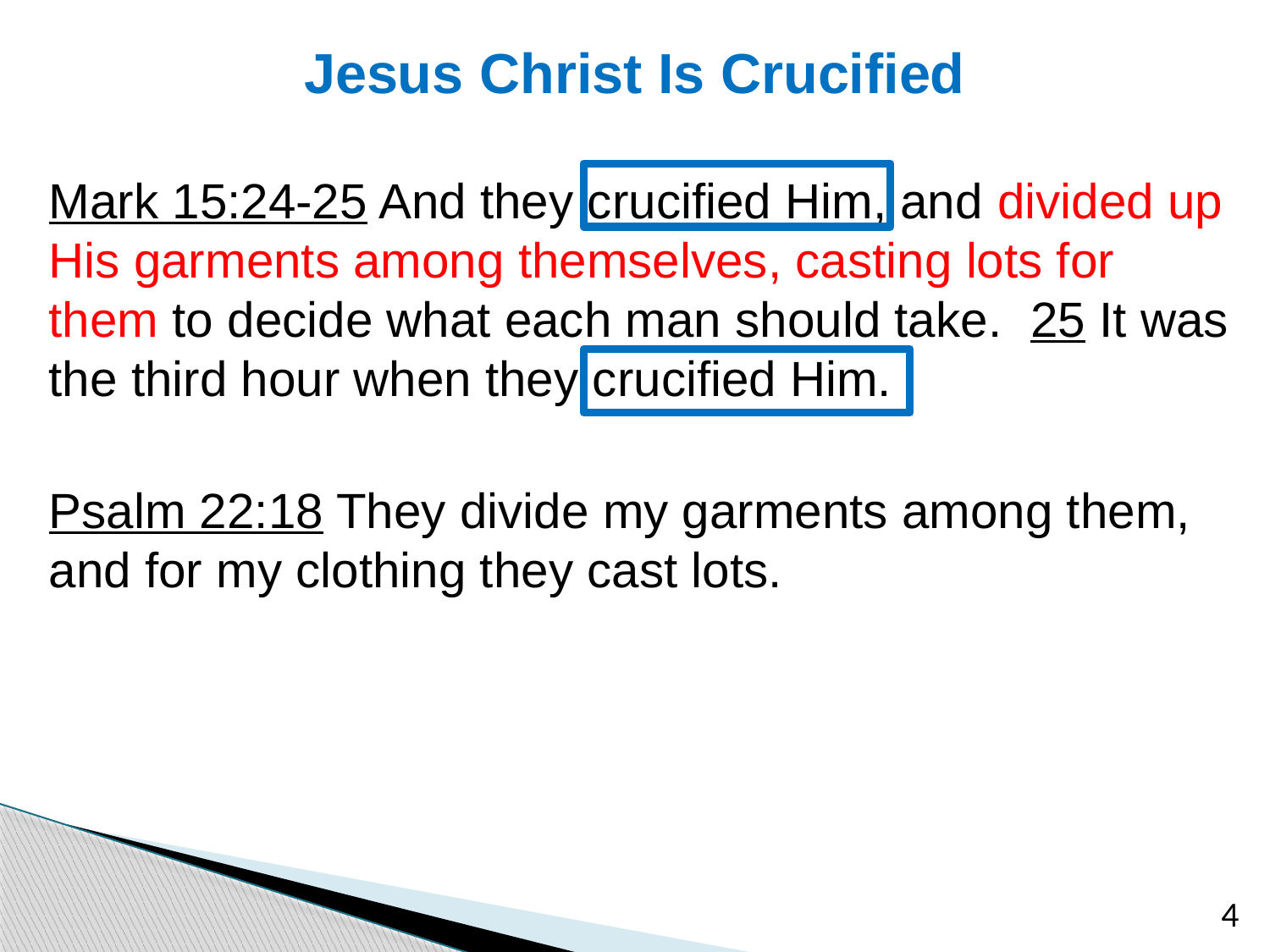

# Jesus Christ Is Crucified
Mark 15:24-25 And they crucified Him, and divided up His garments among themselves, casting lots for them to decide what each man should take.  25 It was the third hour when they crucified Him.

Psalm 22:18 They divide my garments among them, and for my clothing they cast lots.

4